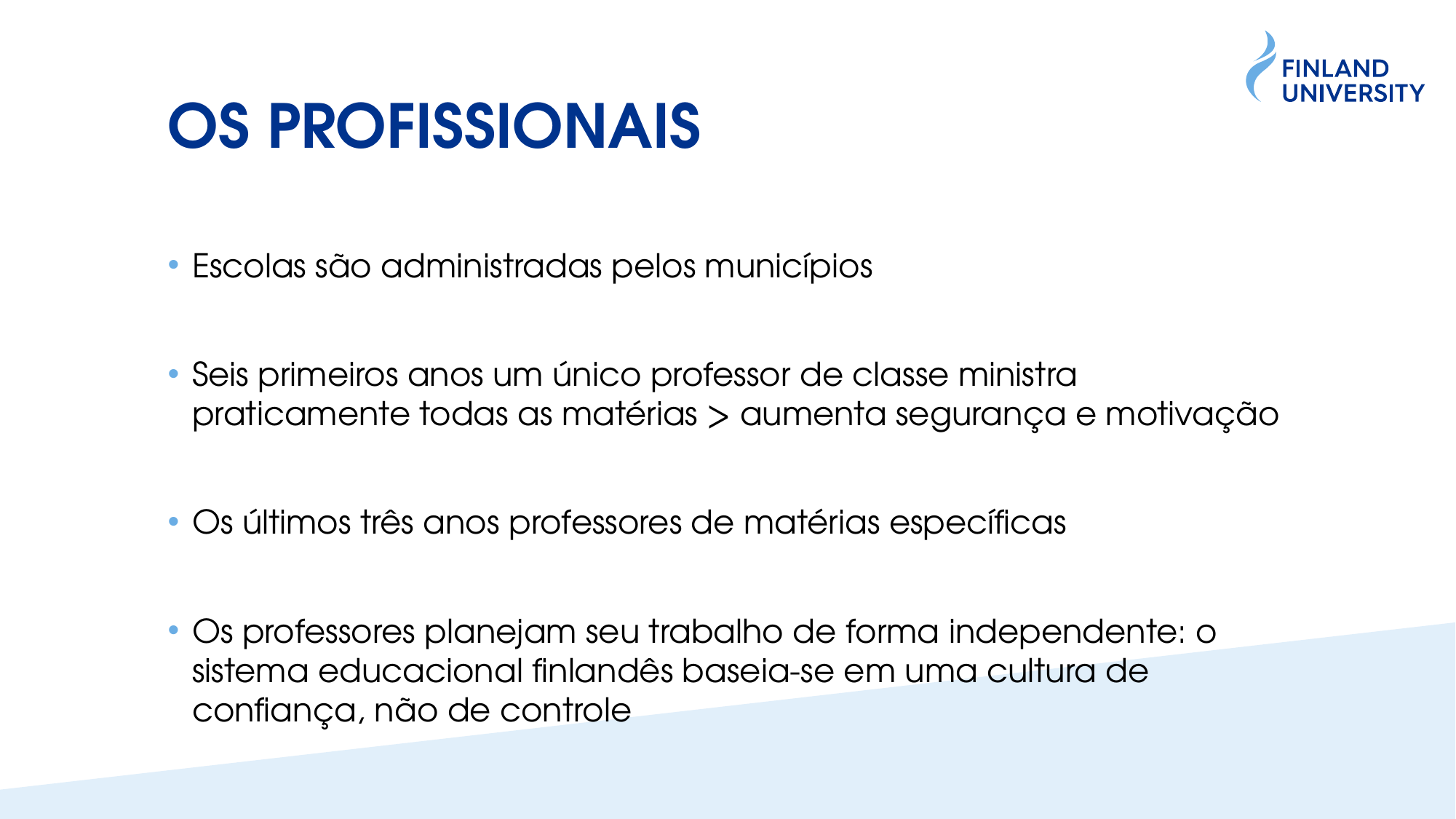

# OS PROFISSIONAIS
Escolas são administradas pelos municípios

Seis primeiros anos um único professor de classe ministra praticamente todas as matérias > aumenta segurança e motivação

Os últimos três anos professores de matérias específicas

Os professores planejam seu trabalho de forma independente: o sistema educacional finlandês baseia-se em uma cultura de confiança, não de controle